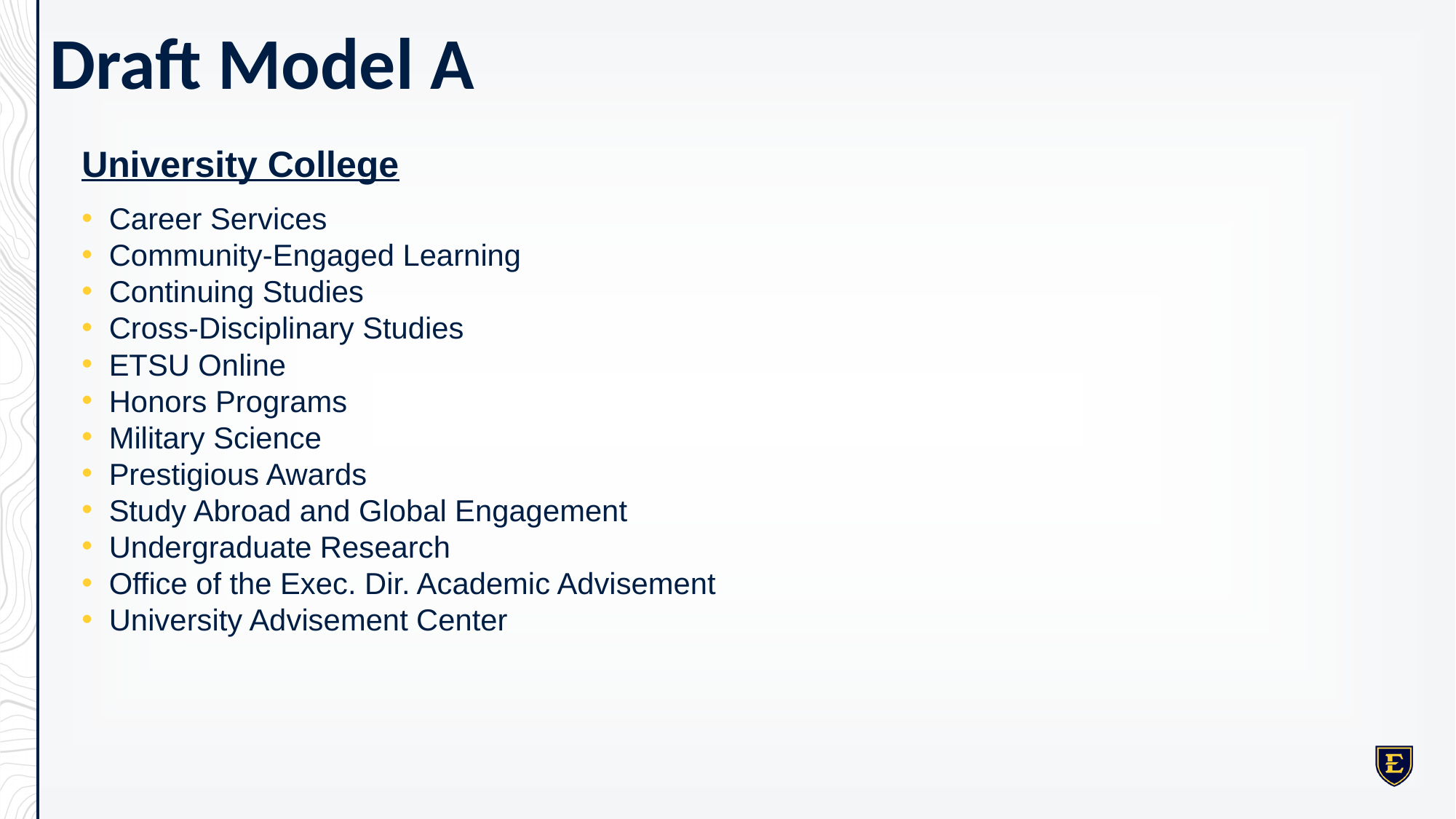

# Draft Model A
University College
Career Services
Community-Engaged Learning
Continuing Studies
Cross-Disciplinary Studies
ETSU Online
Honors Programs
Military Science
Prestigious Awards
Study Abroad and Global Engagement
Undergraduate Research
Office of the Exec. Dir. Academic Advisement
University Advisement Center